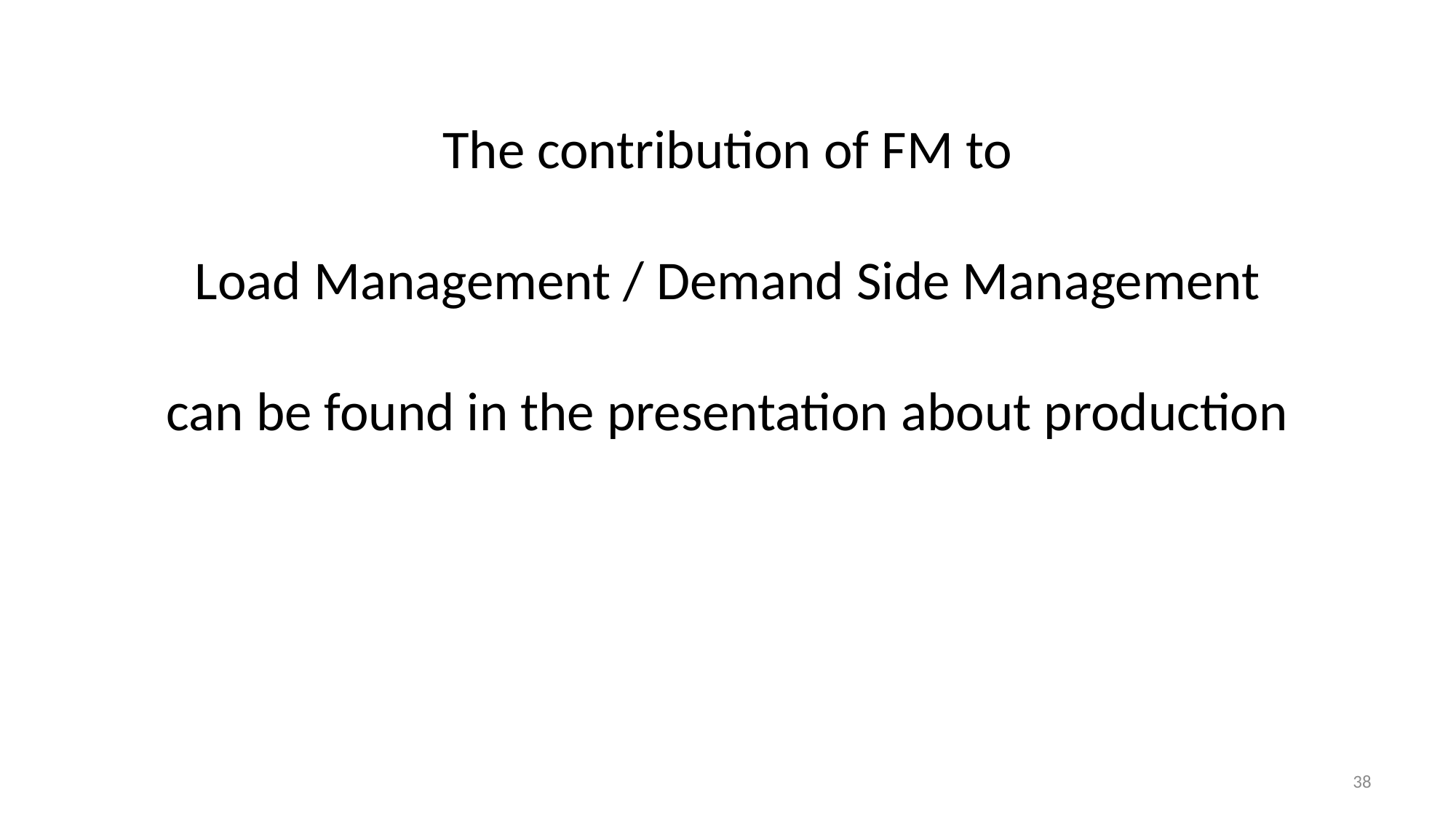

The contribution of FM to

Load Management / Demand Side Management

can be found in the presentation about production
38